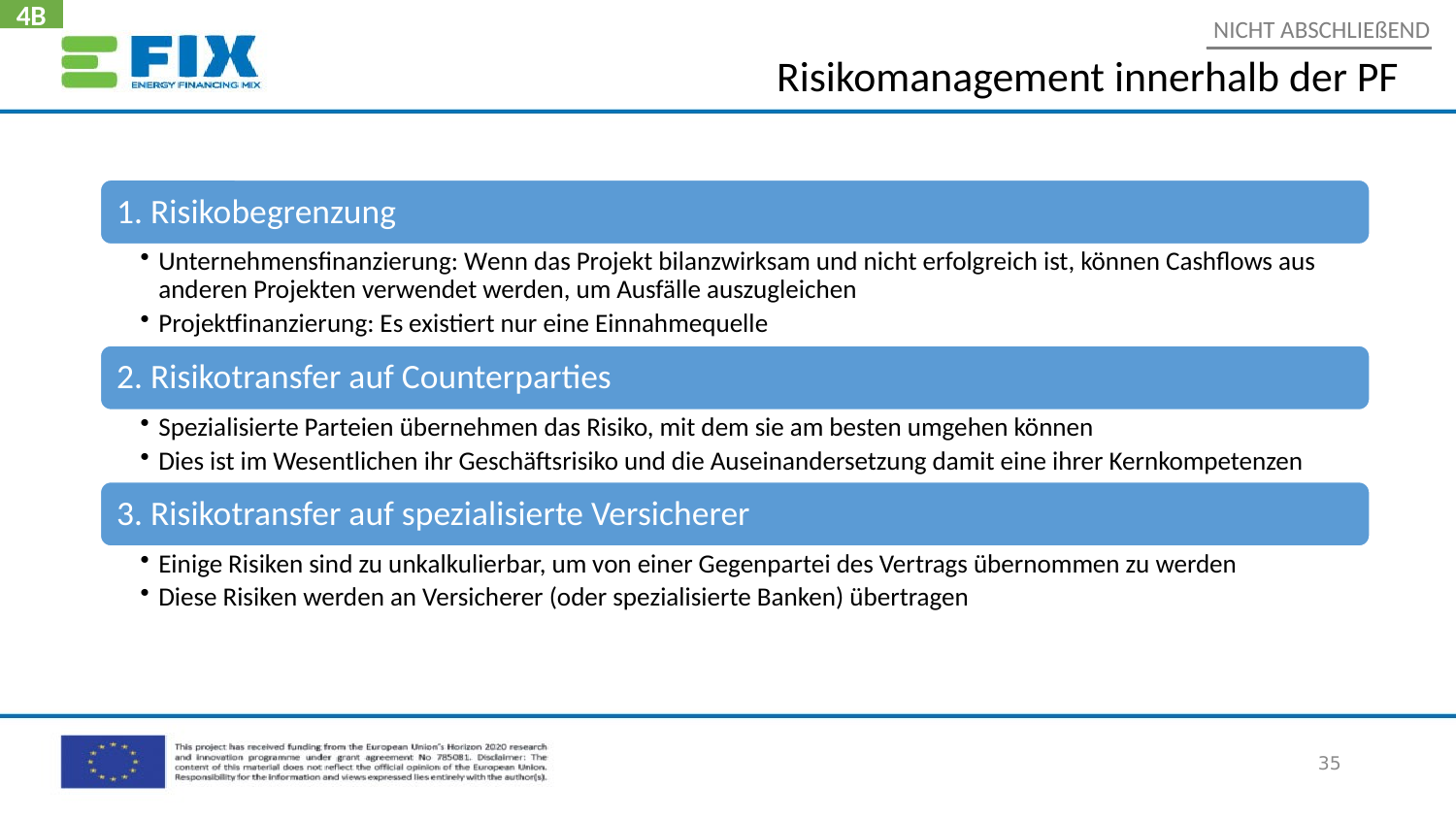

4B
NICHT ABSCHLIEßEND
# Risikomanagement innerhalb der PF
1. Risikobegrenzung
Unternehmensfinanzierung: Wenn das Projekt bilanzwirksam und nicht erfolgreich ist, können Cashflows aus anderen Projekten verwendet werden, um Ausfälle auszugleichen
Projektfinanzierung: Es existiert nur eine Einnahmequelle
2. Risikotransfer auf Counterparties
Spezialisierte Parteien übernehmen das Risiko, mit dem sie am besten umgehen können
Dies ist im Wesentlichen ihr Geschäftsrisiko und die Auseinandersetzung damit eine ihrer Kernkompetenzen
3. Risikotransfer auf spezialisierte Versicherer
Einige Risiken sind zu unkalkulierbar, um von einer Gegenpartei des Vertrags übernommen zu werden
Diese Risiken werden an Versicherer (oder spezialisierte Banken) übertragen

35